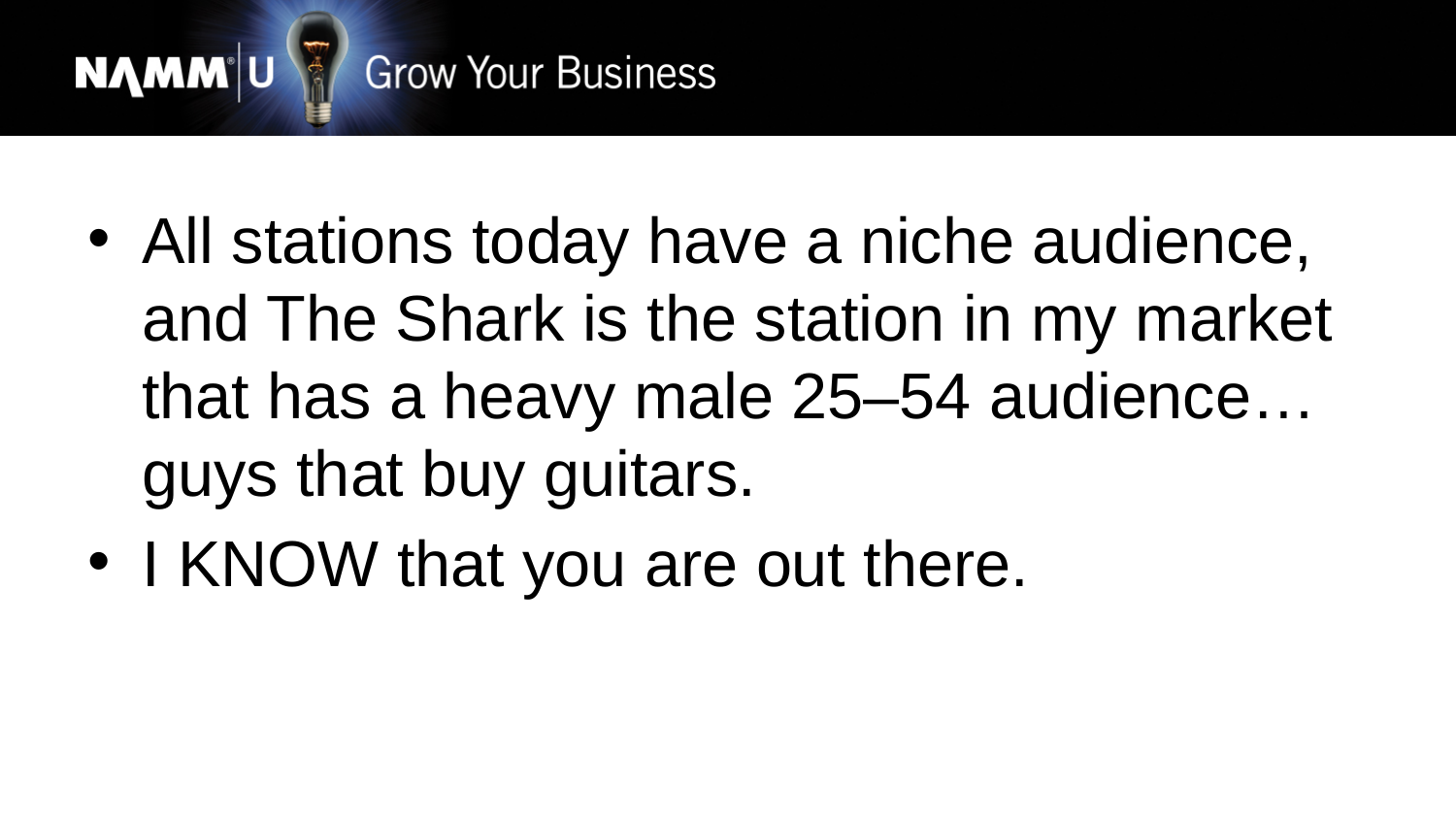

All stations today have a niche audience, and The Shark is the station in my market that has a heavy male 25–54 audience…guys that buy guitars.
I KNOW that you are out there.